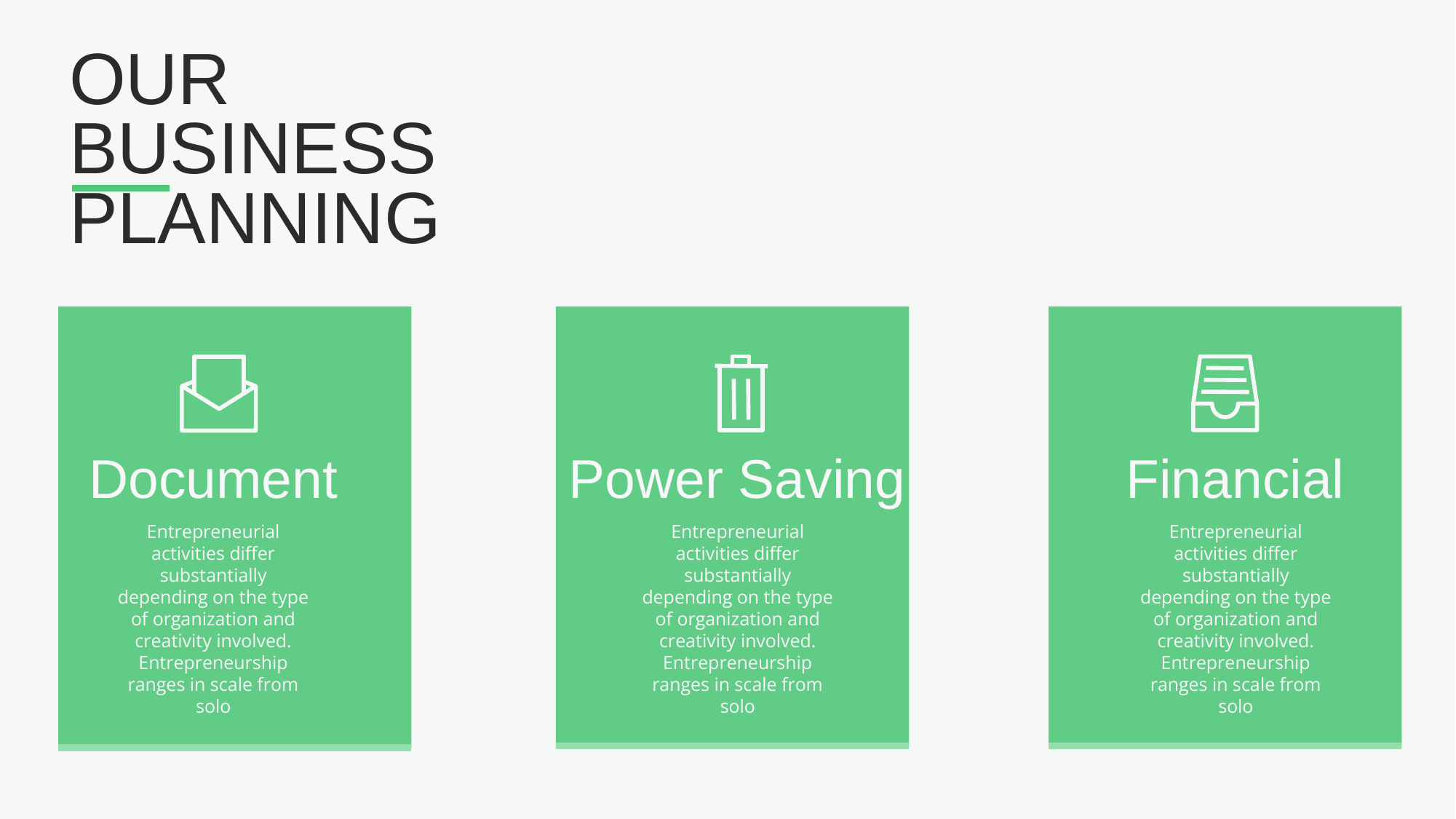

OUR BUSINESS PLANNING

Document
Financial
Power Saving
Entrepreneurial activities differ substantially depending on the type of organization and creativity involved. Entrepreneurship ranges in scale from solo
Entrepreneurial activities differ substantially depending on the type of organization and creativity involved. Entrepreneurship ranges in scale from solo
Entrepreneurial activities differ substantially depending on the type of organization and creativity involved. Entrepreneurship ranges in scale from solo